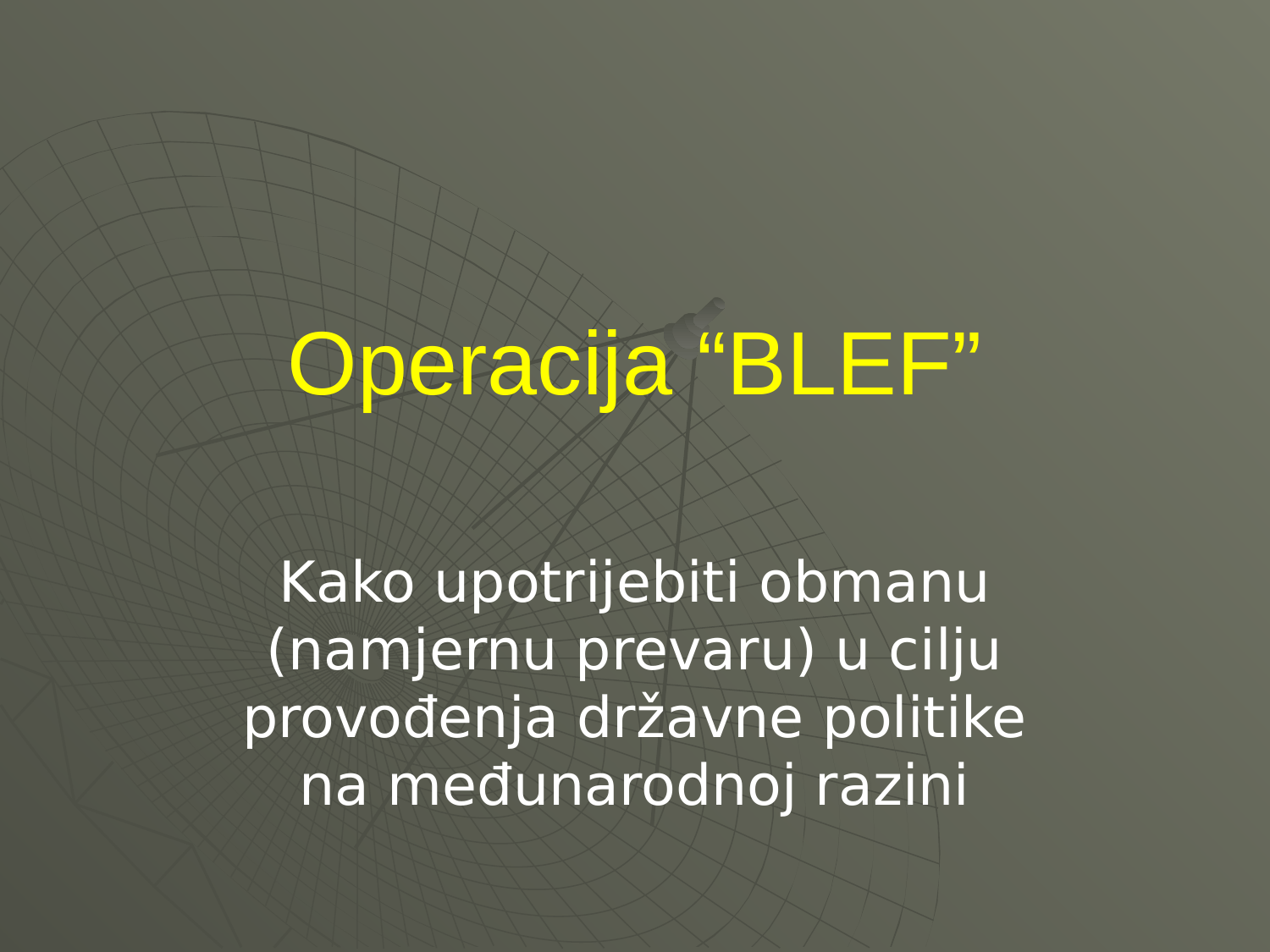

# Operacija “BLEF”
Kako upotrijebiti obmanu (namjernu prevaru) u cilju provođenja državne politike na međunarodnoj razini